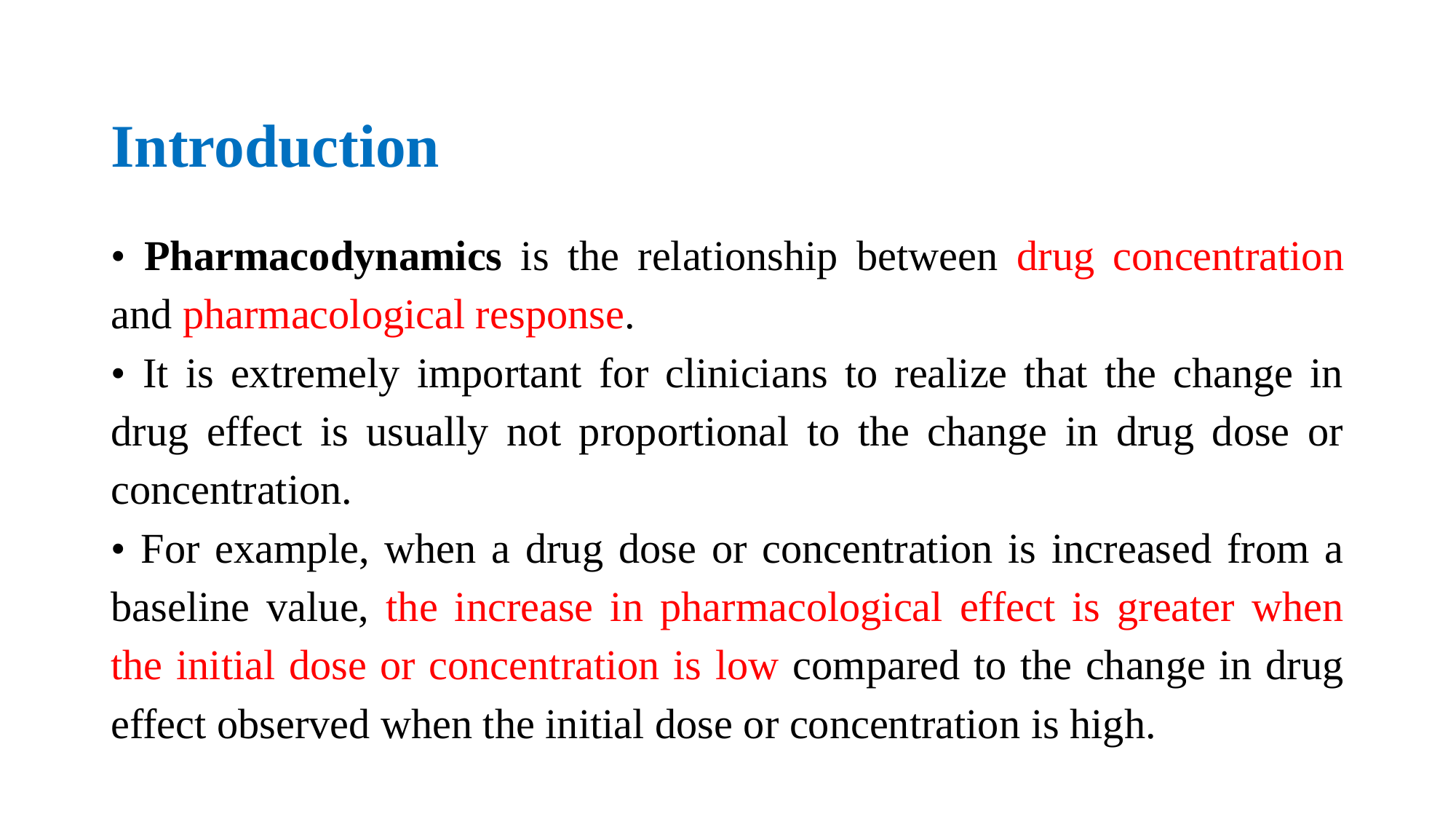

# Introduction
• Pharmacodynamics is the relationship between drug concentration and pharmacological response.
• It is extremely important for clinicians to realize that the change in drug effect is usually not proportional to the change in drug dose or concentration.
• For example, when a drug dose or concentration is increased from a baseline value, the increase in pharmacological effect is greater when the initial dose or concentration is low compared to the change in drug effect observed when the initial dose or concentration is high.